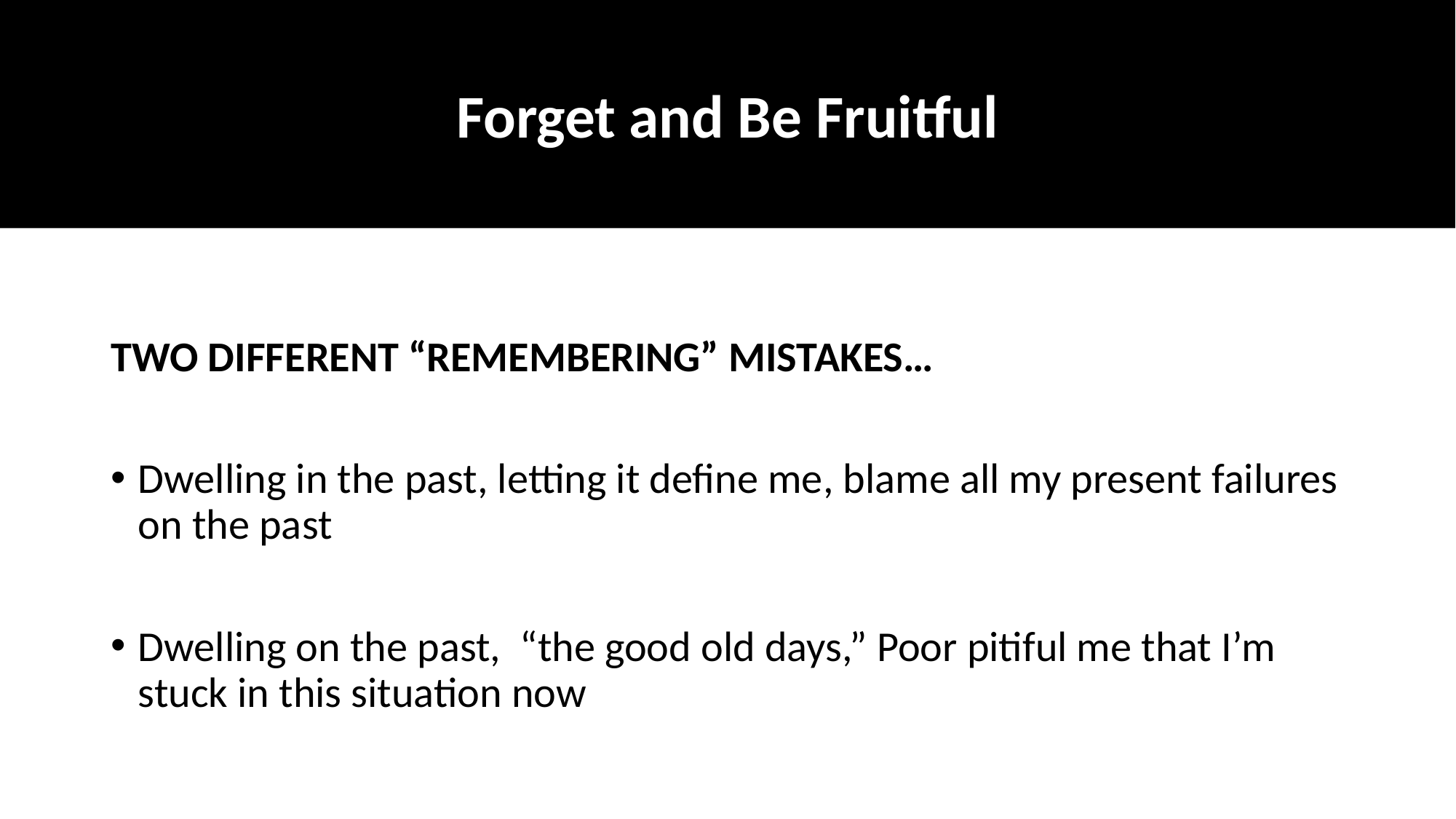

Forget and Be Fruitful

TWO DIFFERENT “REMEMBERING” MISTAKES…

Dwelling in the past, letting it define me, blame all my present failures on the past

Dwelling on the past,  “the good old days,” Poor pitiful me that I’m stuck in this situation now